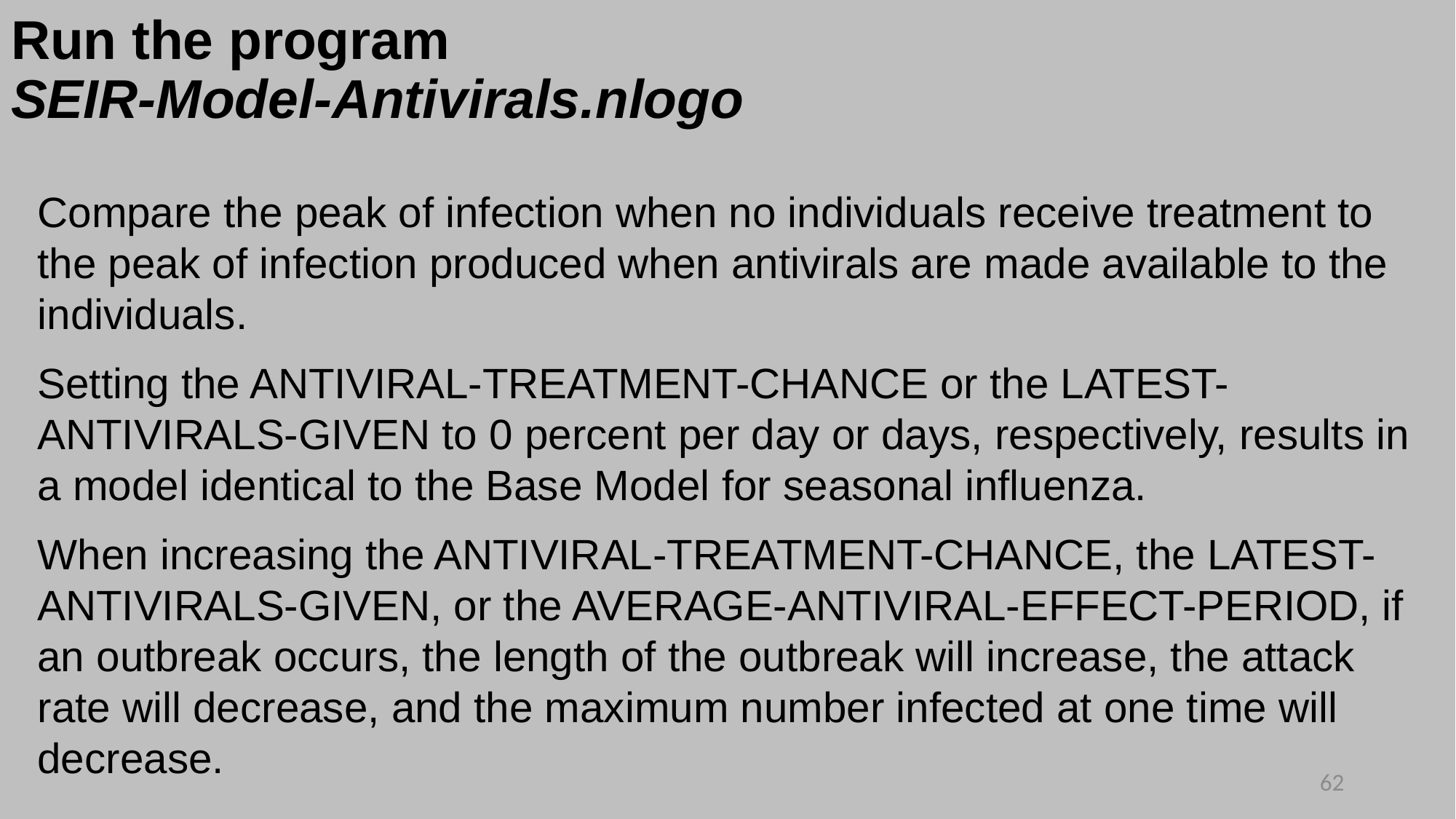

# Run the program SEIR-Model-Antivirals.nlogo
Compare the peak of infection when no individuals receive treatment to the peak of infection produced when antivirals are made available to the individuals.
Setting the ANTIVIRAL-TREATMENT-CHANCE or the LATEST-ANTIVIRALS-GIVEN to 0 percent per day or days, respectively, results in a model identical to the Base Model for seasonal influenza.
When increasing the ANTIVIRAL-TREATMENT-CHANCE, the LATEST-ANTIVIRALS-GIVEN, or the AVERAGE-ANTIVIRAL-EFFECT-PERIOD, if an outbreak occurs, the length of the outbreak will increase, the attack rate will decrease, and the maximum number infected at one time will decrease.
62